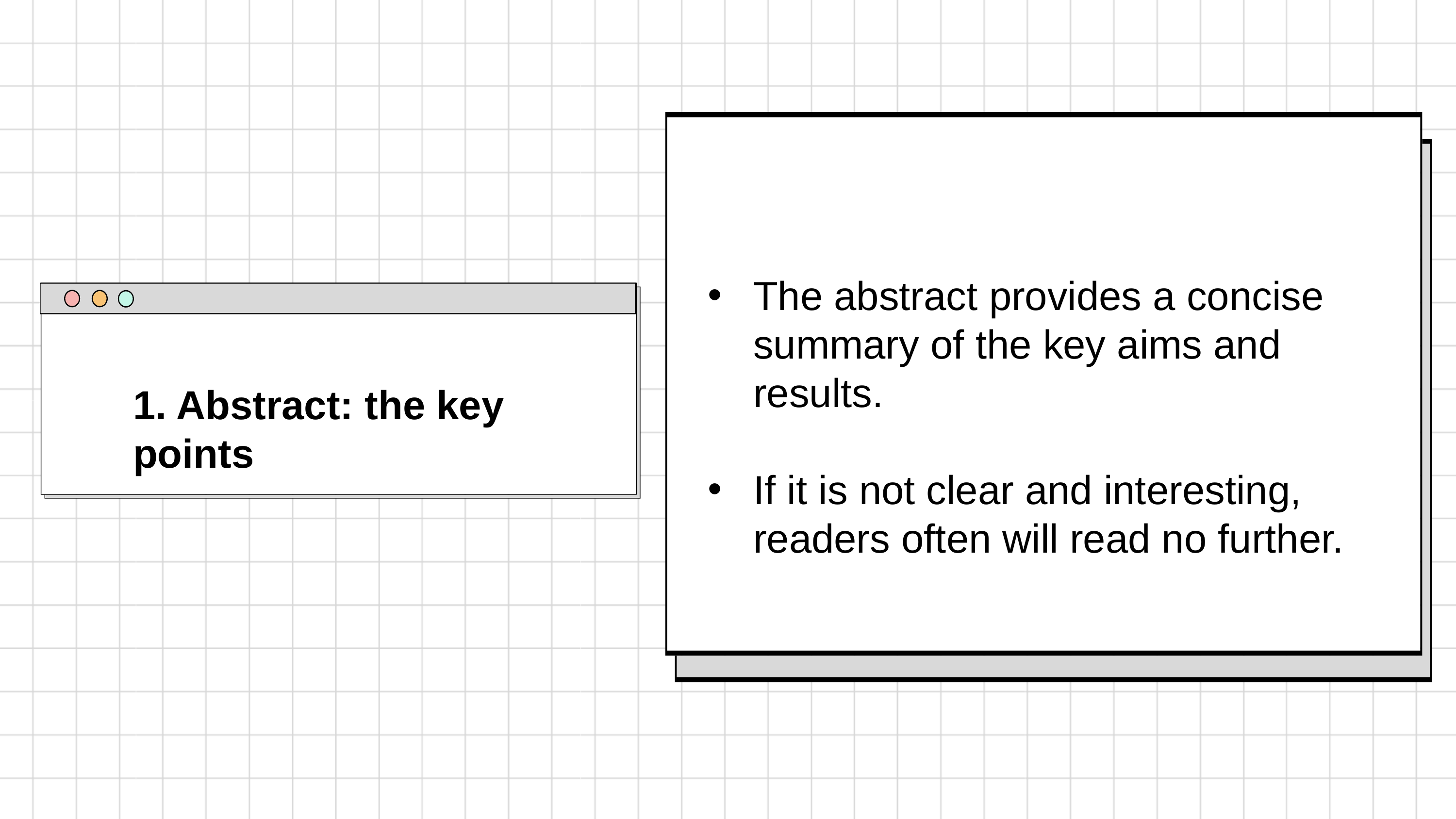

The abstract provides a concise summary of the key aims and results.

If it is not clear and interesting, readers often will read no further.

1. Abstract: the key points